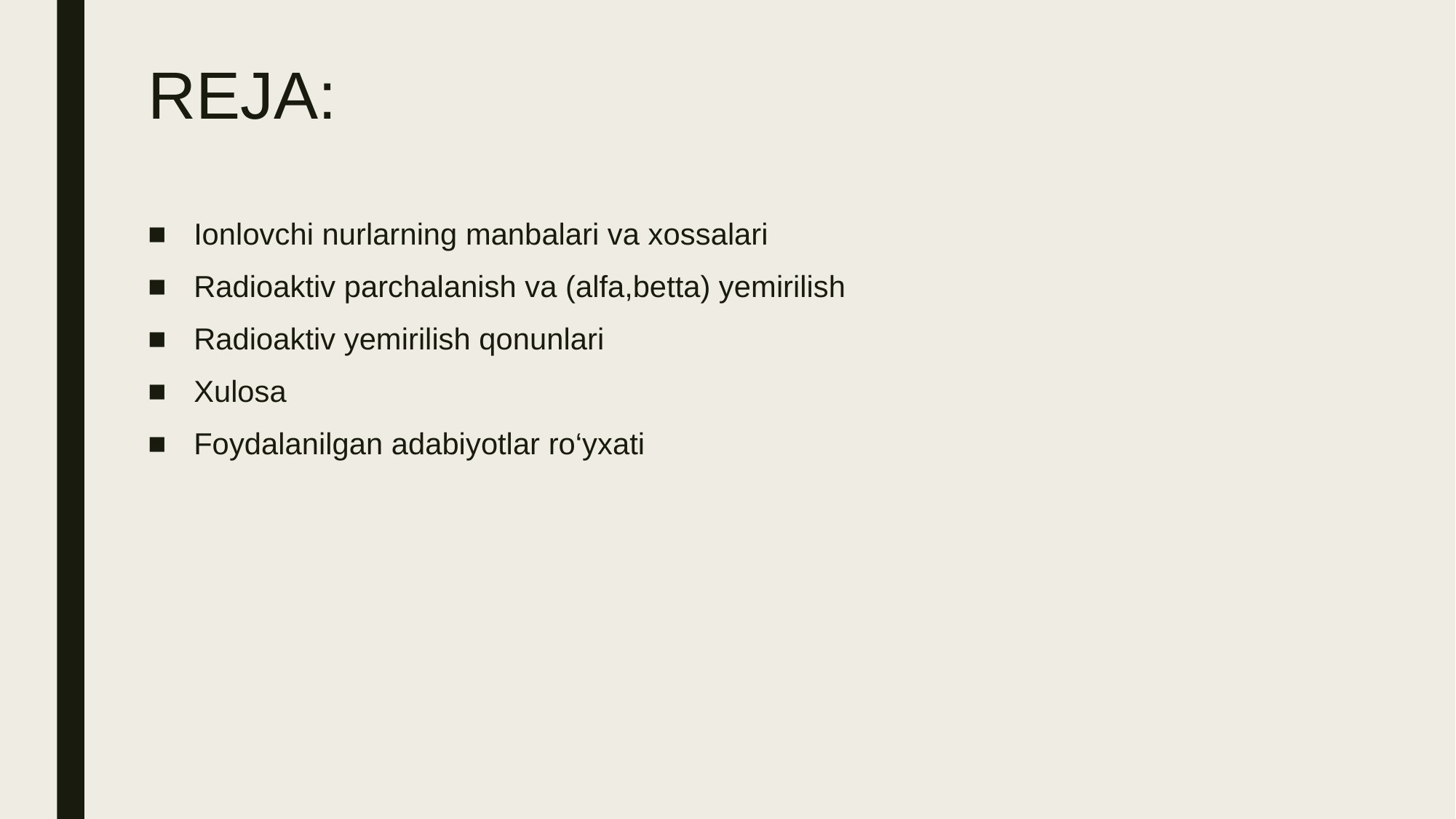

# REJA:

Ionlovchi nurlarning manbalari va xossalari
Radioaktiv parchalanish va (alfa,betta) yemirilish
Radioaktiv yemirilish qonunlari
Xulosa
Foydalanilgan adabiyotlar ro‘yxati